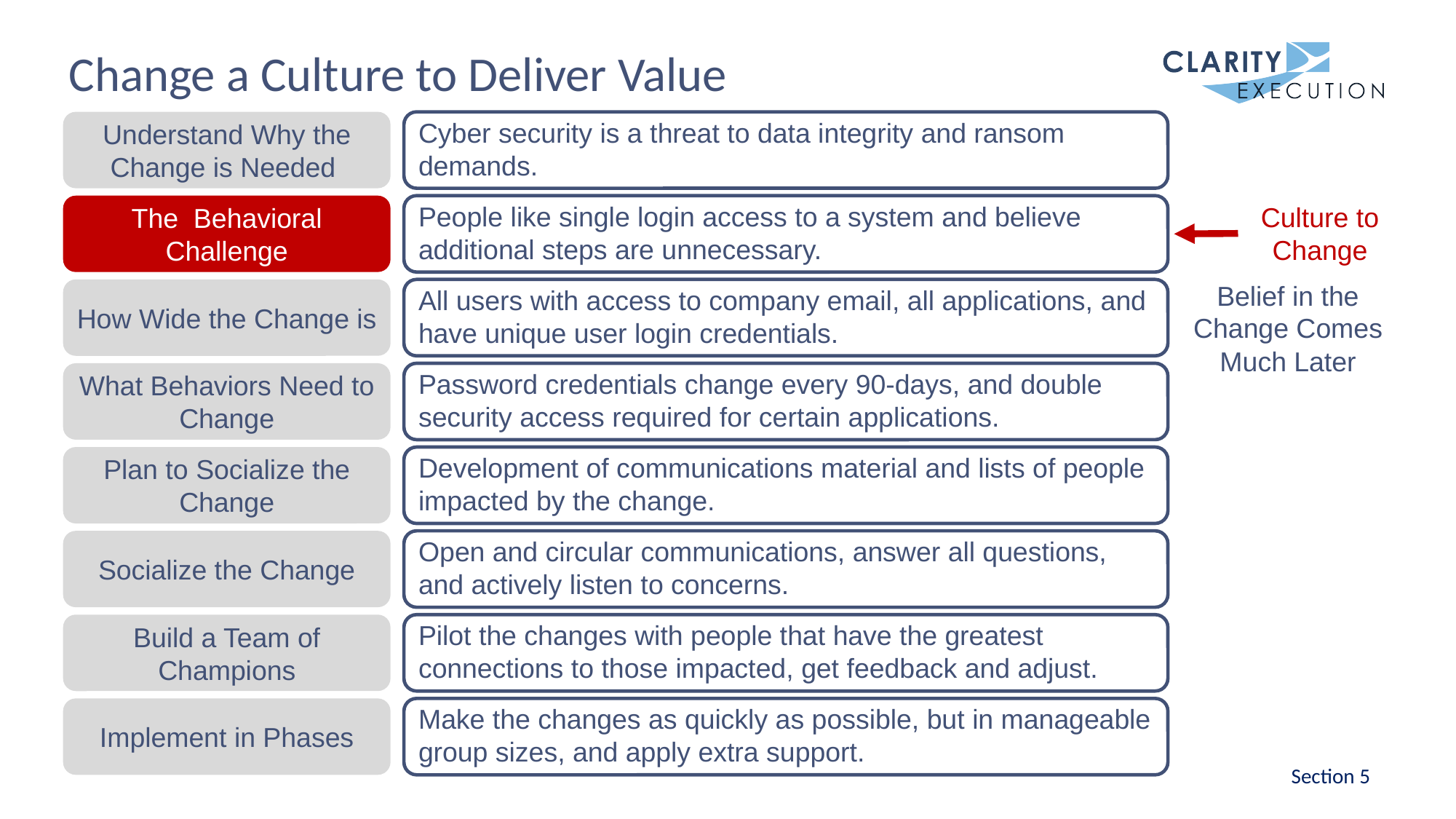

# Change a Culture to Deliver Value
Understand Why the Change is Needed
Cyber security is a threat to data integrity and ransom demands.
The  Behavioral Challenge
People like single login access to a system and believe additional steps are unnecessary.
How Wide the Change is
All users with access to company email, all applications, and have unique user login credentials.
What Behaviors Need to Change
Password credentials change every 90-days, and double security access required for certain applications.
Plan to Socialize the Change
Development of communications material and lists of people impacted by the change.
Socialize the Change
Open and circular communications, answer all questions, and actively listen to concerns.
Build a Team of Champions
Pilot the changes with people that have the greatest connections to those impacted, get feedback and adjust.
Implement in Phases
Make the changes as quickly as possible, but in manageable group sizes, and apply extra support.
Culture to Change
Belief in the Change Comes Much Later
Section 5